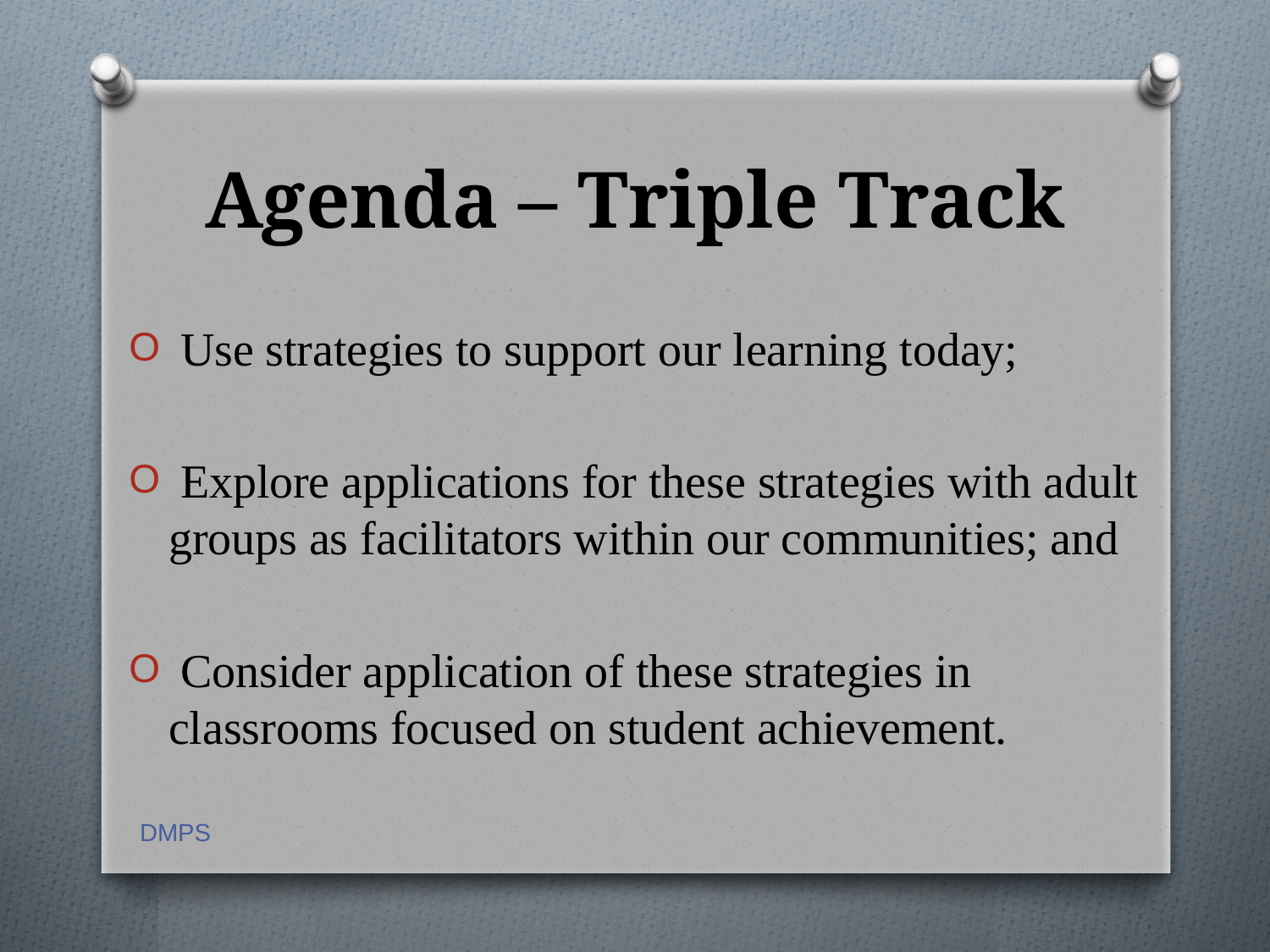

# Agenda – Triple Track

 Use strategies to support our learning today;

 Explore applications for these strategies with adult groups as facilitators within our communities; and

 Consider application of these strategies in classrooms focused on student achievement.

DMPS